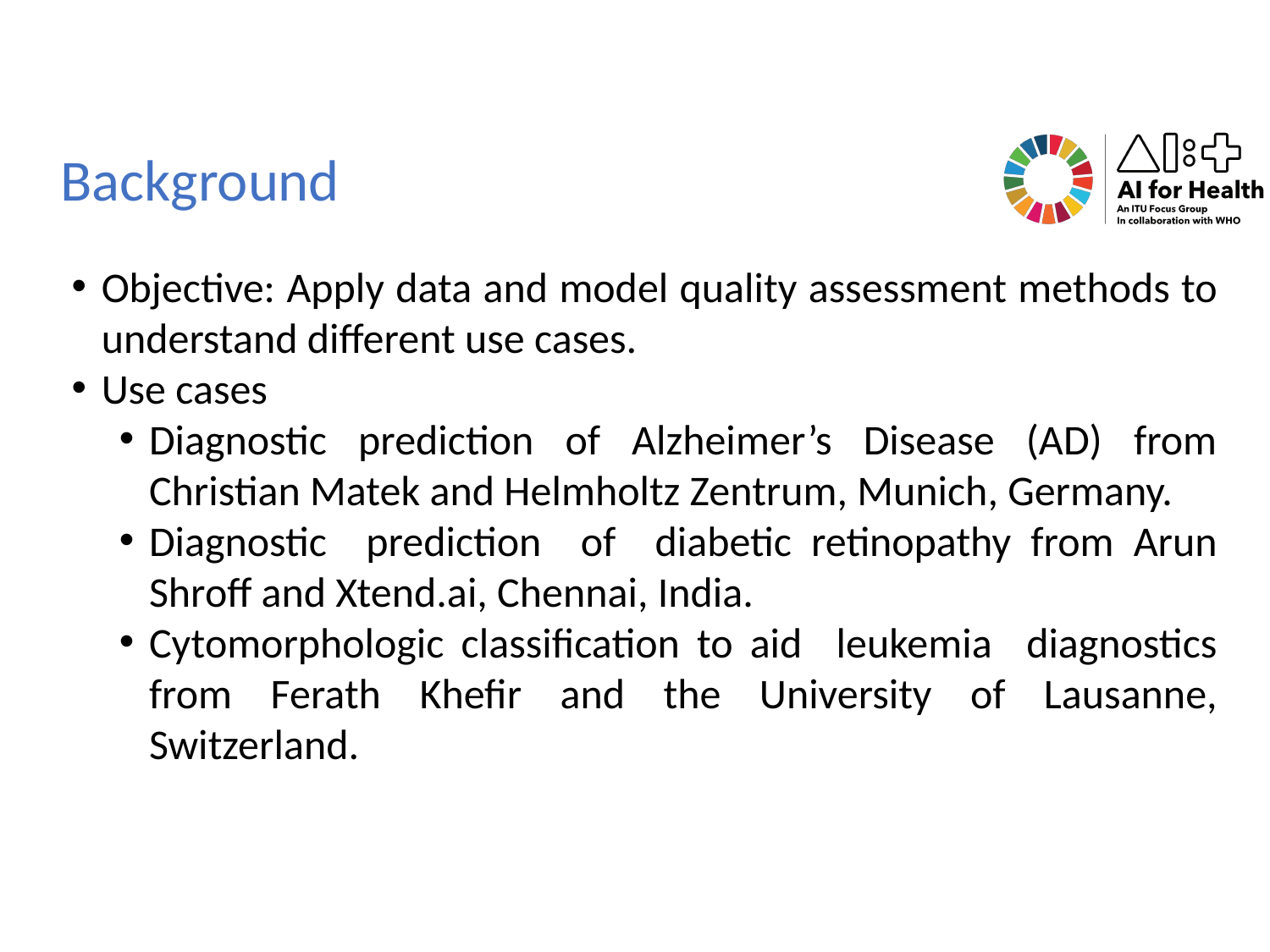

# Background
Objective: Apply data and model quality assessment methods to understand different use cases.
Use cases
Diagnostic prediction of Alzheimer’s Disease (AD) from Christian Matek and Helmholtz Zentrum, Munich, Germany.
Diagnostic  prediction  of  diabetic retinopathy from Arun Shroff and Xtend.ai, Chennai, India.
Cytomorphologic classification to aid  leukemia  diagnostics from Ferath Khefir and the University of Lausanne, Switzerland.